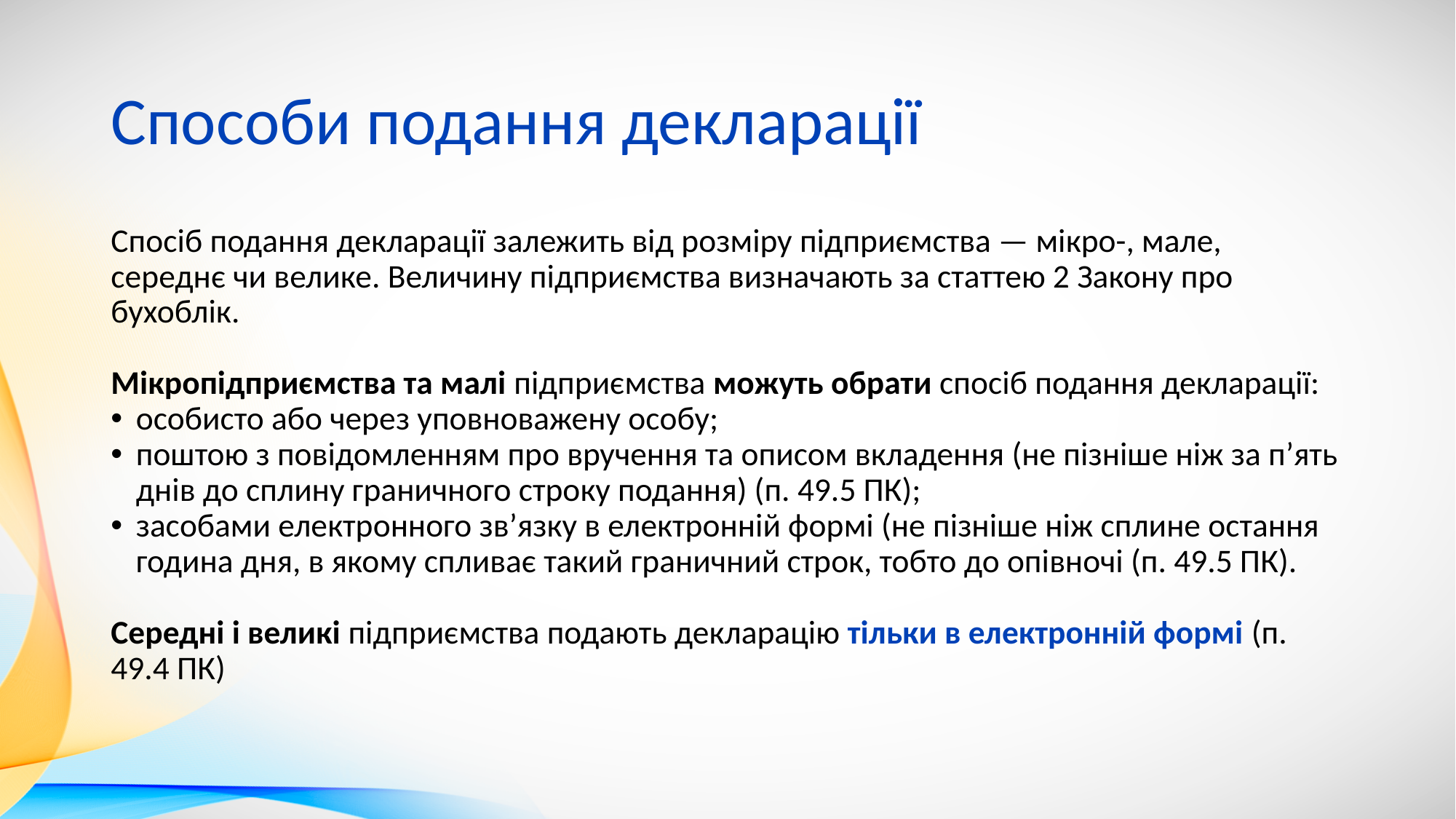

# Способи подання декларації
Спосіб подання декларації залежить від розміру підприємства — мікро-, мале, середнє чи велике. Величину підприємства визначають за статтею 2 Закону про бухоблік.

Мікропідприємства та малі підприємства можуть обрати спосіб подання декларації:
особисто або через уповноважену особу;
поштою з повідомленням про вручення та описом вкладення (не пізніше ніж за п’ять днів до сплину граничного строку подання) (п. 49.5 ПК);
засобами електронного зв’язку в електронній формі (не пізніше ніж сплине остання година дня, в якому спливає такий граничний строк, тобто до опівночі (п. 49.5 ПК).

Середні і великі підприємства подають декларацію тільки в електронній формі (п. 49.4 ПК)